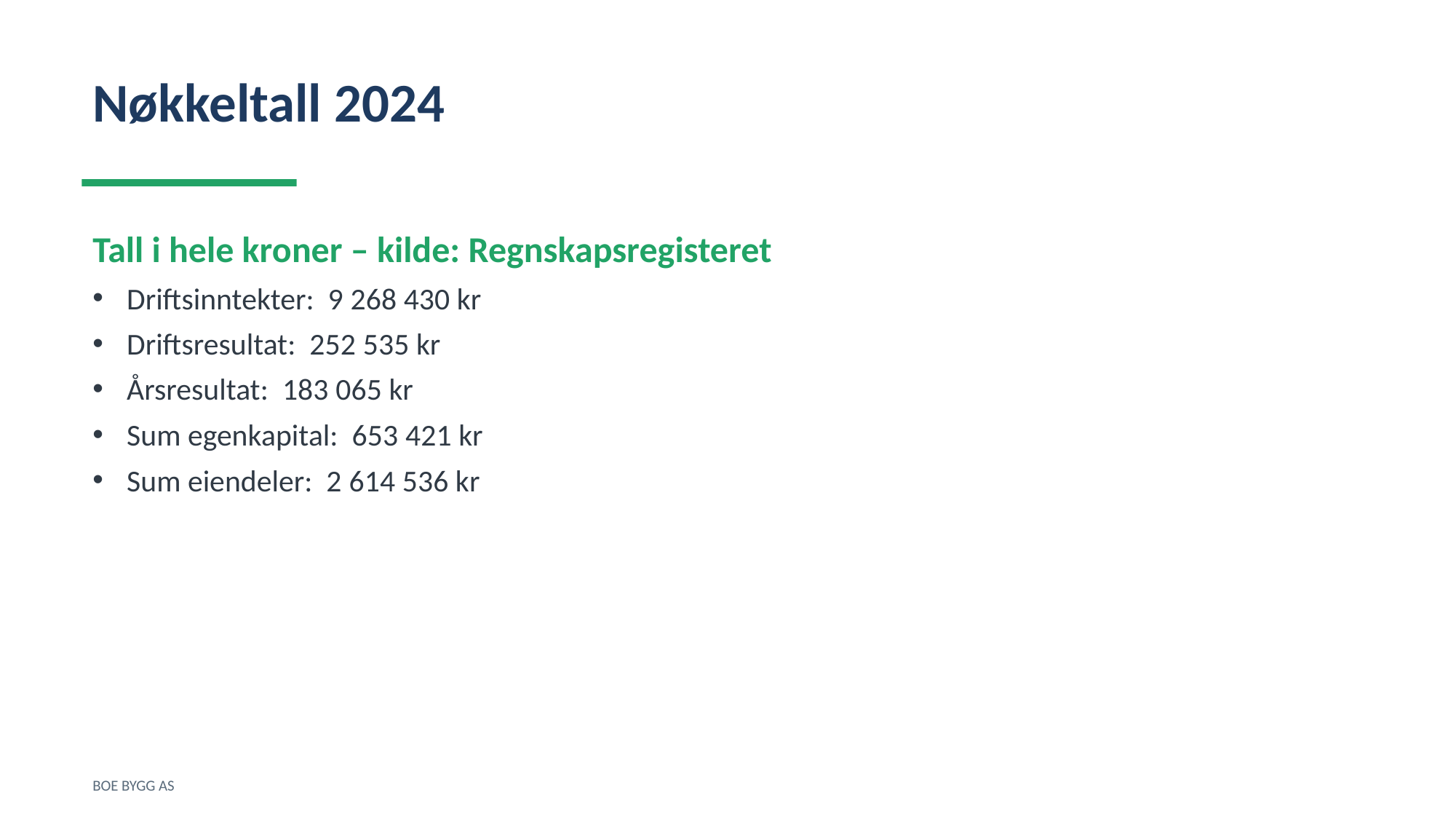

Nøkkeltall 2024

Tall i hele kroner – kilde: Regnskapsregisteret
Driftsinntekter:  9 268 430 kr
Driftsresultat:  252 535 kr
Årsresultat:  183 065 kr
Sum egenkapital:  653 421 kr
Sum eiendeler:  2 614 536 kr
BOE BYGG AS